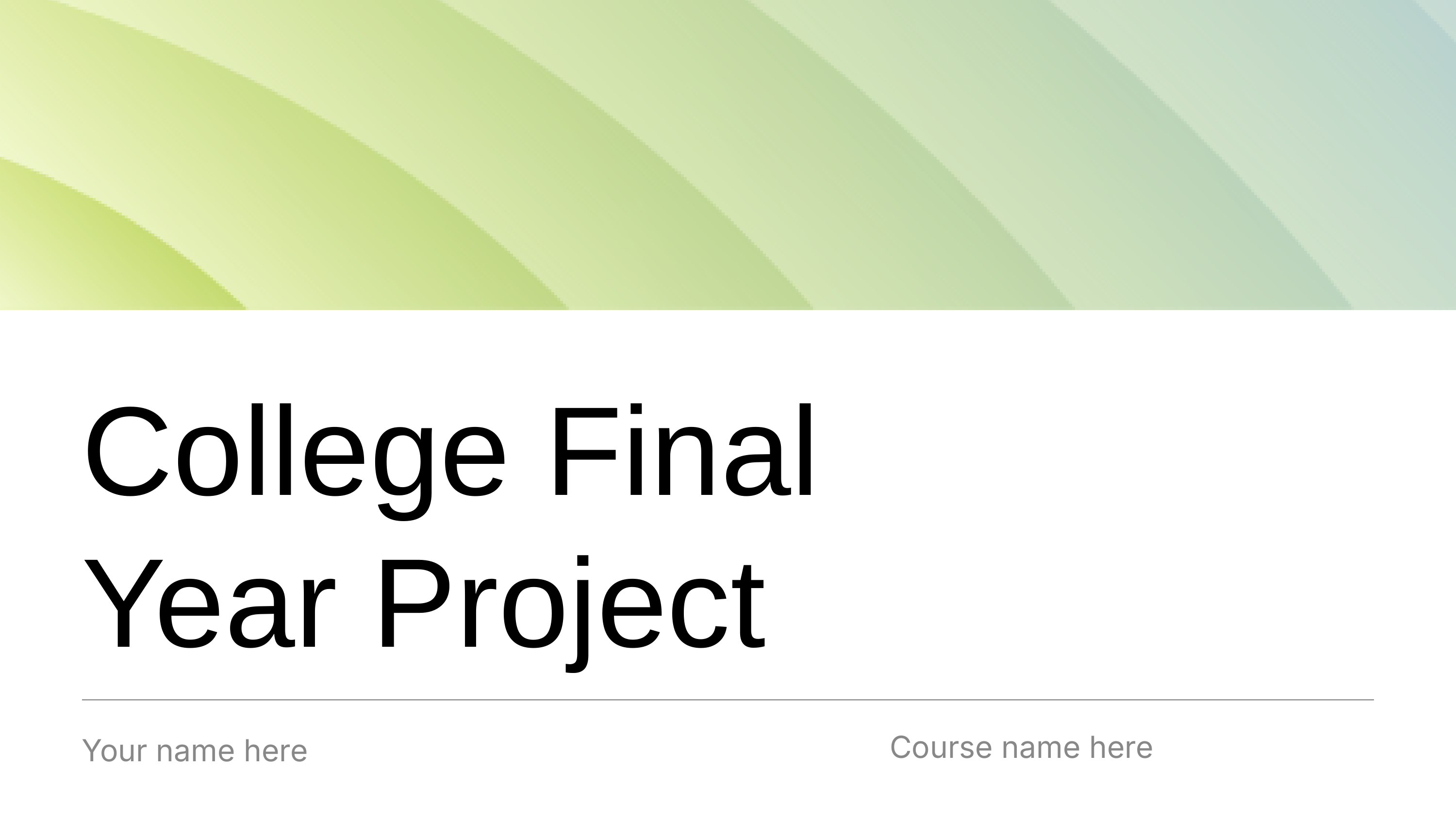

College Final
Year Project
Course name here
Your name here